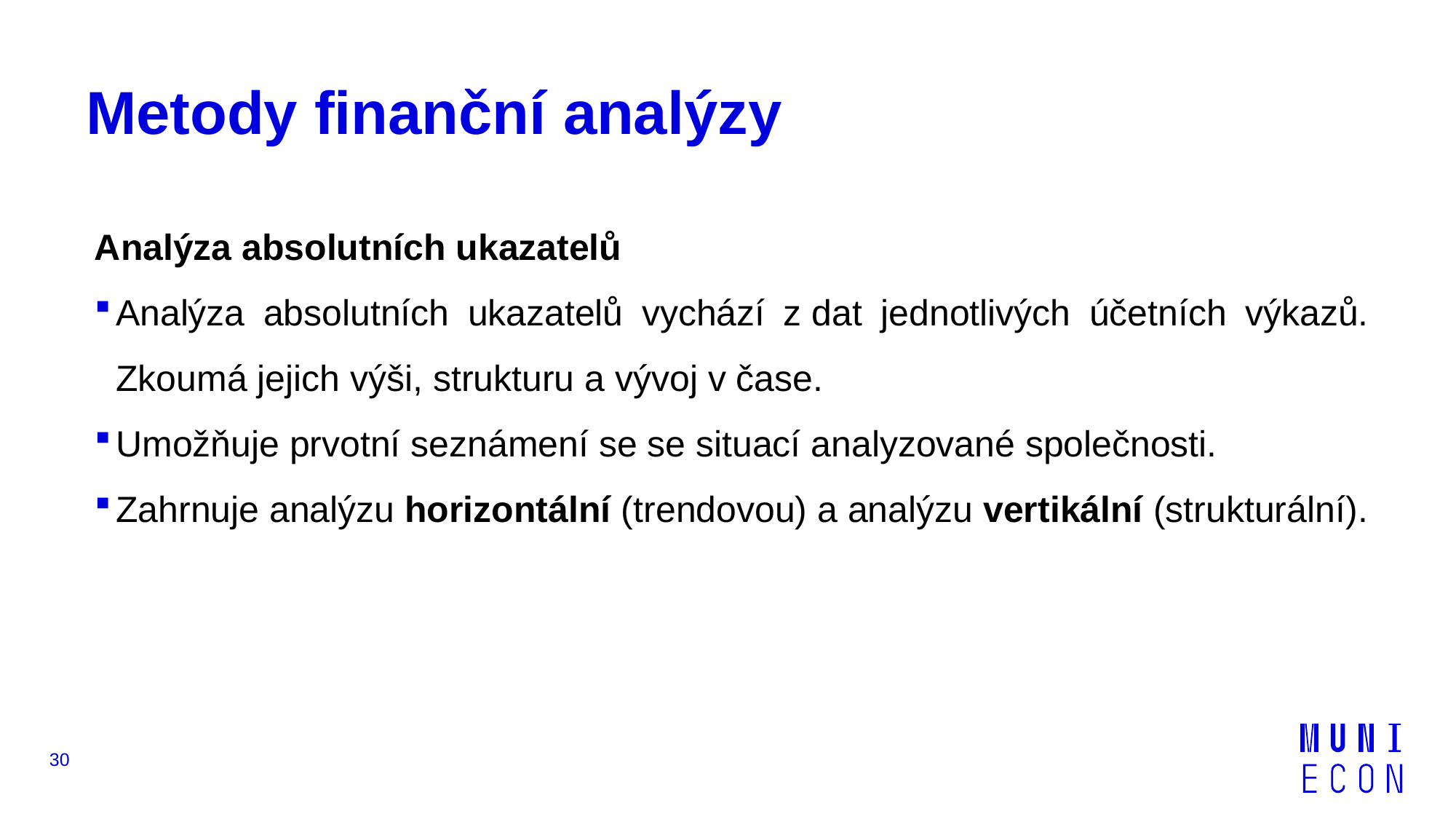

# Metody finanční analýzy
Analýza absolutních ukazatelů
Analýza absolutních ukazatelů vychází z dat jednotlivých účetních výkazů. Zkoumá jejich výši, strukturu a vývoj v čase.
Umožňuje prvotní seznámení se se situací analyzované společnosti.
Zahrnuje analýzu horizontální (trendovou) a analýzu vertikální (strukturální).
30